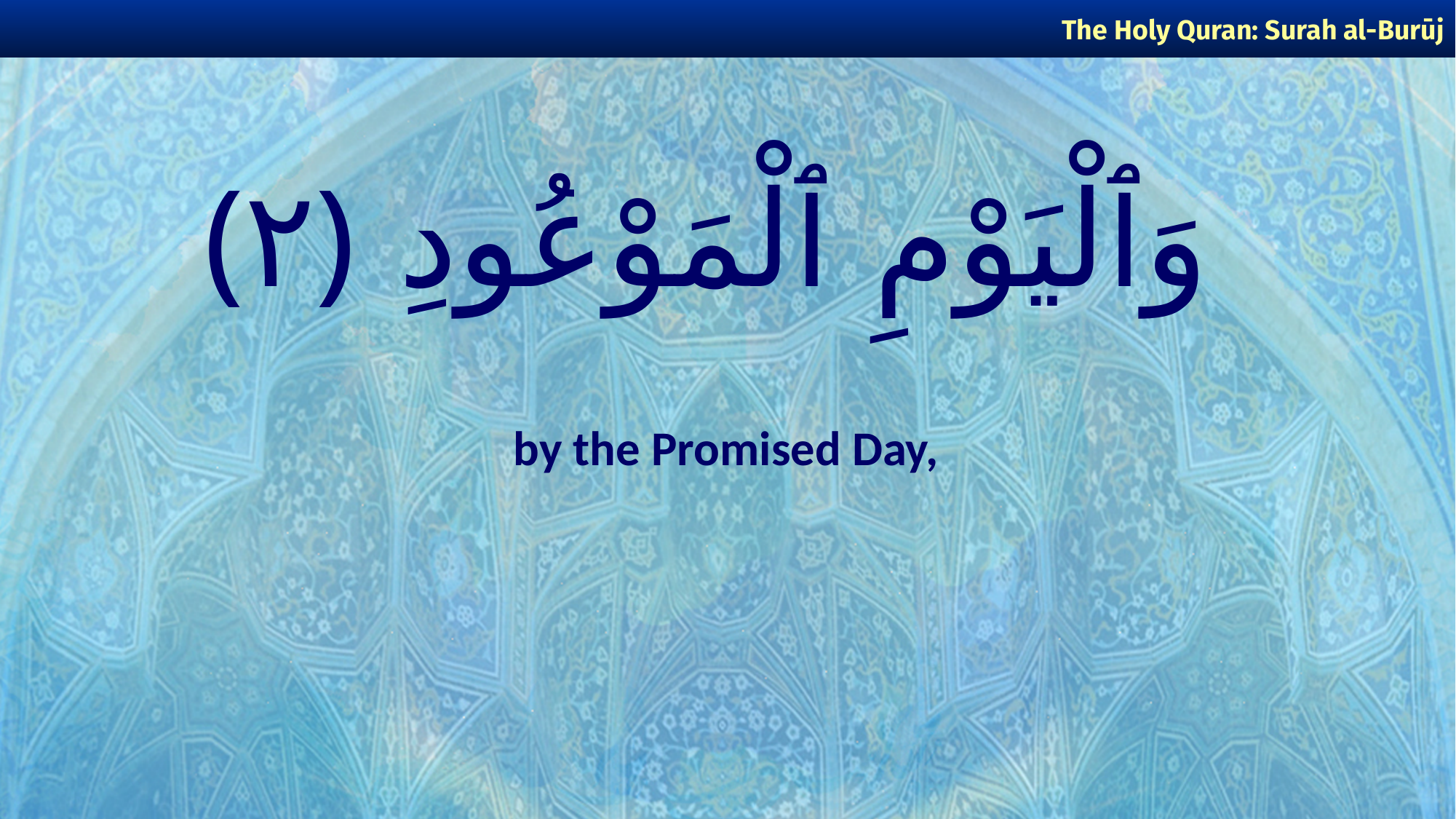

The Holy Quran: Surah al-Burūj
# وَٱلْيَوْمِ ٱلْمَوْعُودِ ﴿٢﴾
by the Promised Day,